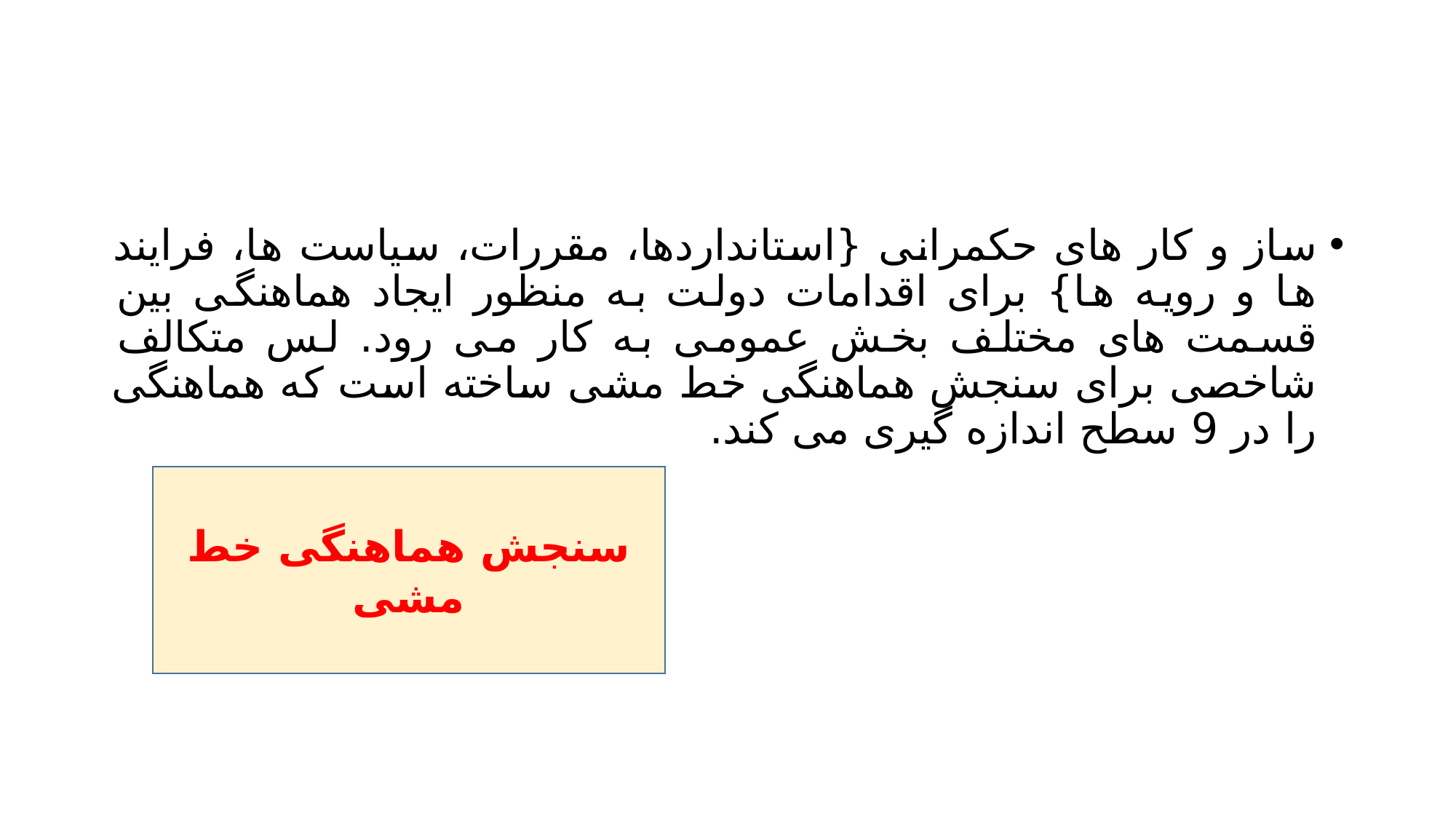

#
ساز و کار های حکمرانی {استانداردها، مقررات، سیاست ها، فرایند ها و رویه ها} برای اقدامات دولت به منظور ایجاد هماهنگی بین قسمت های مختلف بخش عمومی به کار می رود. لس متکالف شاخصی برای سنجش هماهنگی خط مشی ساخته است که هماهنگی را در 9 سطح اندازه گیری می کند.

سنجش هماهنگی خط مشی